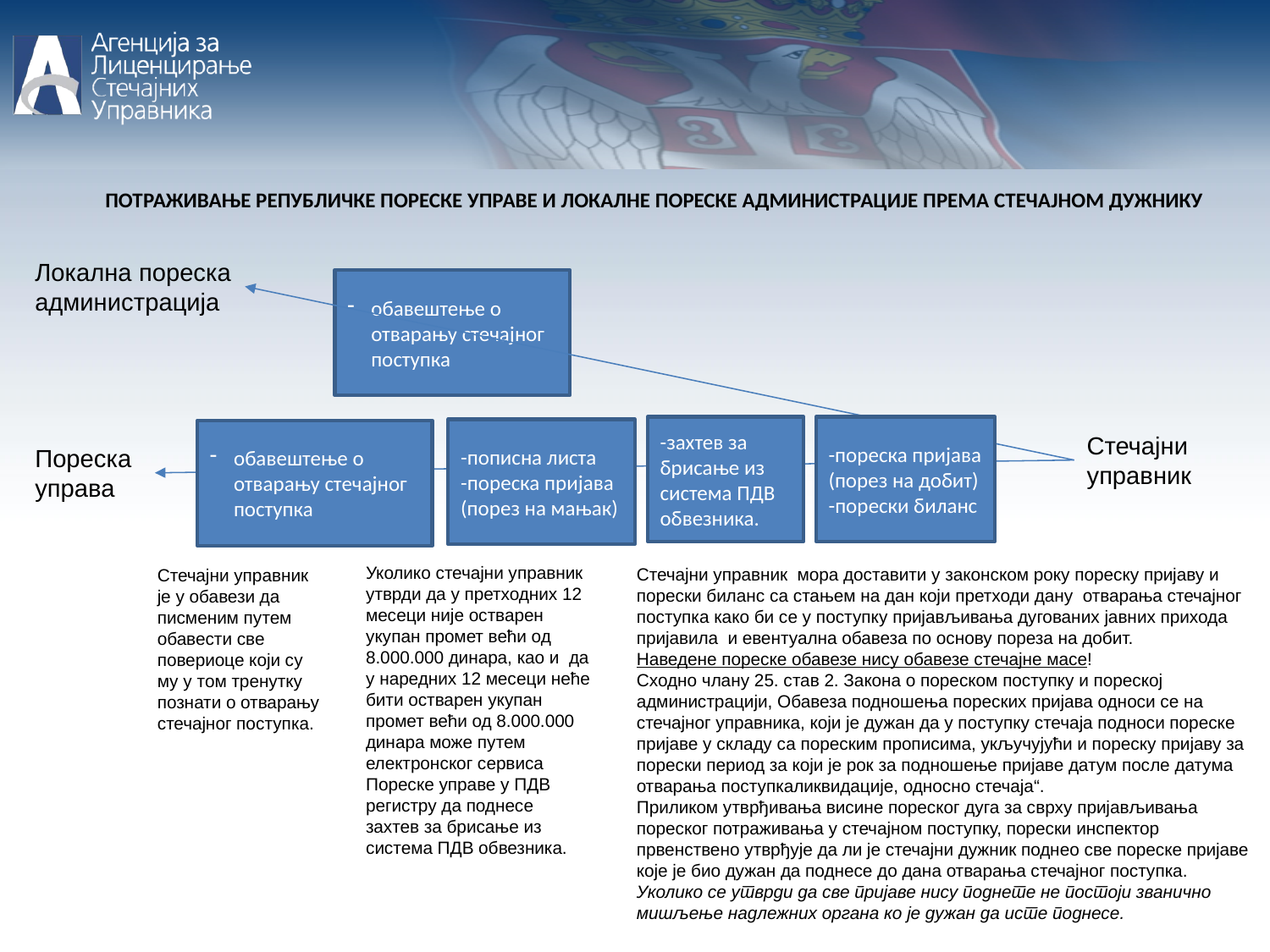

ПОТРАЖИВАЊЕ РЕПУБЛИЧКЕ ПОРЕСКЕ УПРАВЕ И ЛОКАЛНЕ ПОРЕСКЕ АДМИНИСТРАЦИЈЕ ПРЕМА СТЕЧАЈНОМ ДУЖНИКУ
Локална пореска администрација
обавештење о отварању стечајног поступка
-пореска пријава (порез на добит)
-порески биланс
-захтев за брисање из система ПДВ обвезника.
-пописна листа
-пореска пријава (порез на мањак)
обавештење о отварању стечајног поступка
Стечајни управник
Пореска управа
Уколико стечајни управник утврди да у претходних 12 месеци није остварен укупан промет већи од 8.000.000 динара, као и  да у наредних 12 месеци неће бити остварен укупан промет већи од 8.000.000 динара може путем електронског сервиса Пореске управе у ПДВ регистру да поднесе захтев за брисање из система ПДВ обвезника.

Стечајни управник  мора доставити у законском року пореску пријаву и порески биланс са стањем на дан који претходи дану  отварања стечајног поступка како би се у поступку пријављивања дугованих јавних прихода пријавила  и евентуална обавеза по основу пореза на добит.
Наведене пореске обавезе нису обавезе стечајне масе!
Сходно члану 25. став 2. Закона о пореском поступку и пореској администрацији, Обавеза подношења пореских пријава односи се на стечајног управника, који је дужан да у поступку стечаја подноси пореске пријаве у складу са пореским прописима, укључујући и пореску пријаву за порески период за који је рок за подношење пријаве датум после датума отварања поступкаликвидације, односно стечаја“.
Приликом утврђивања висине пореског дуга за сврху пријављивања пореског потраживања у стечајном поступку, порески инспектор првенствено утврђује да ли је стечајни дужник поднео све пореске пријаве које је био дужан да поднесе до дана отварања стечајног поступка.
Уколико се утврди да све пријаве нису поднете не постоји званично мишљење надлежних органа ко је дужан да исте поднесе.

Стечајни управник је у обавези да писменим путем обавести све повериоце који су му у том тренутку познати о отварању стечајног поступка.